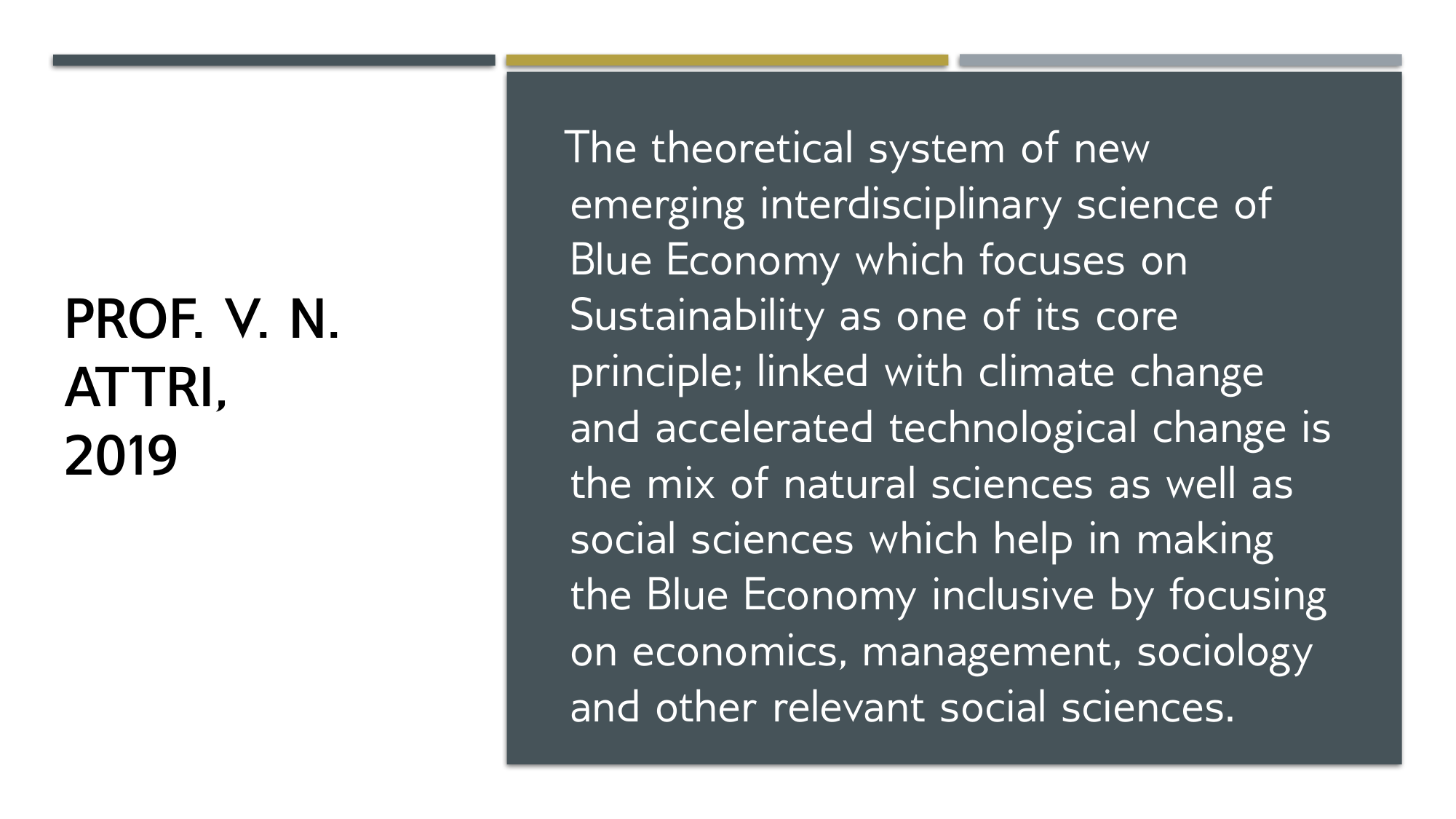

The theoretical system of new emerging interdisciplinary science of Blue Economy which focuses on Sustainability as one of its core principle; linked with climate change and accelerated technological change is the mix of natural sciences as well as social sciences which help in making the Blue Economy inclusive by focusing on economics, management, sociology and other relevant social sciences.

# Sustainable Prof. V. N. Attri, 2019 Conference, 2018